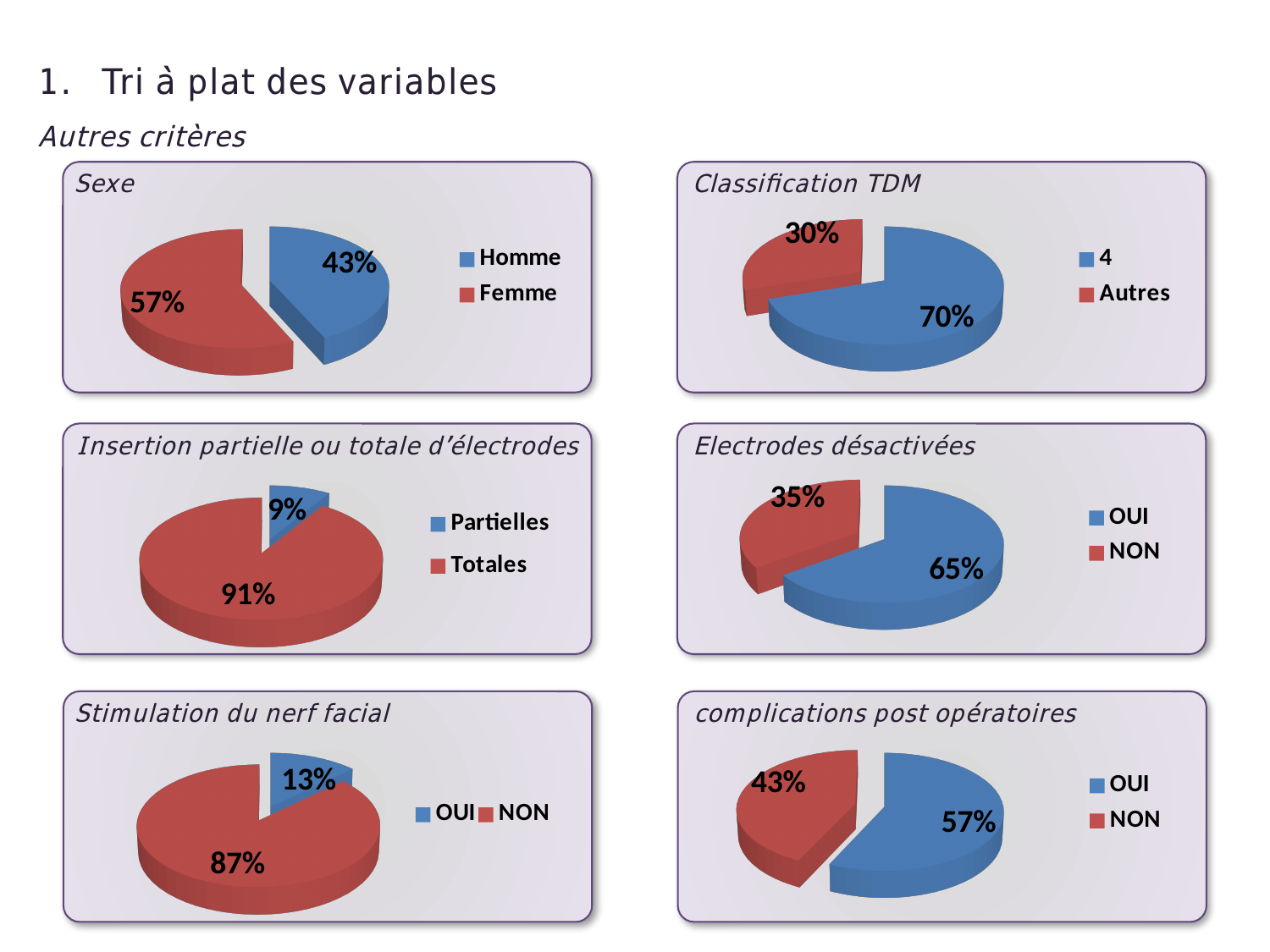

[unsupported chart]

[unsupported chart]

Tri à plat des variables
Autres critères

Sexe
Classification TDM

[unsupported chart]

[unsupported chart]

Insertion partielle ou totale d’électrodes
Electrodes désactivées

[unsupported chart]

[unsupported chart]

Stimulation du nerf facial
complications post opératoires